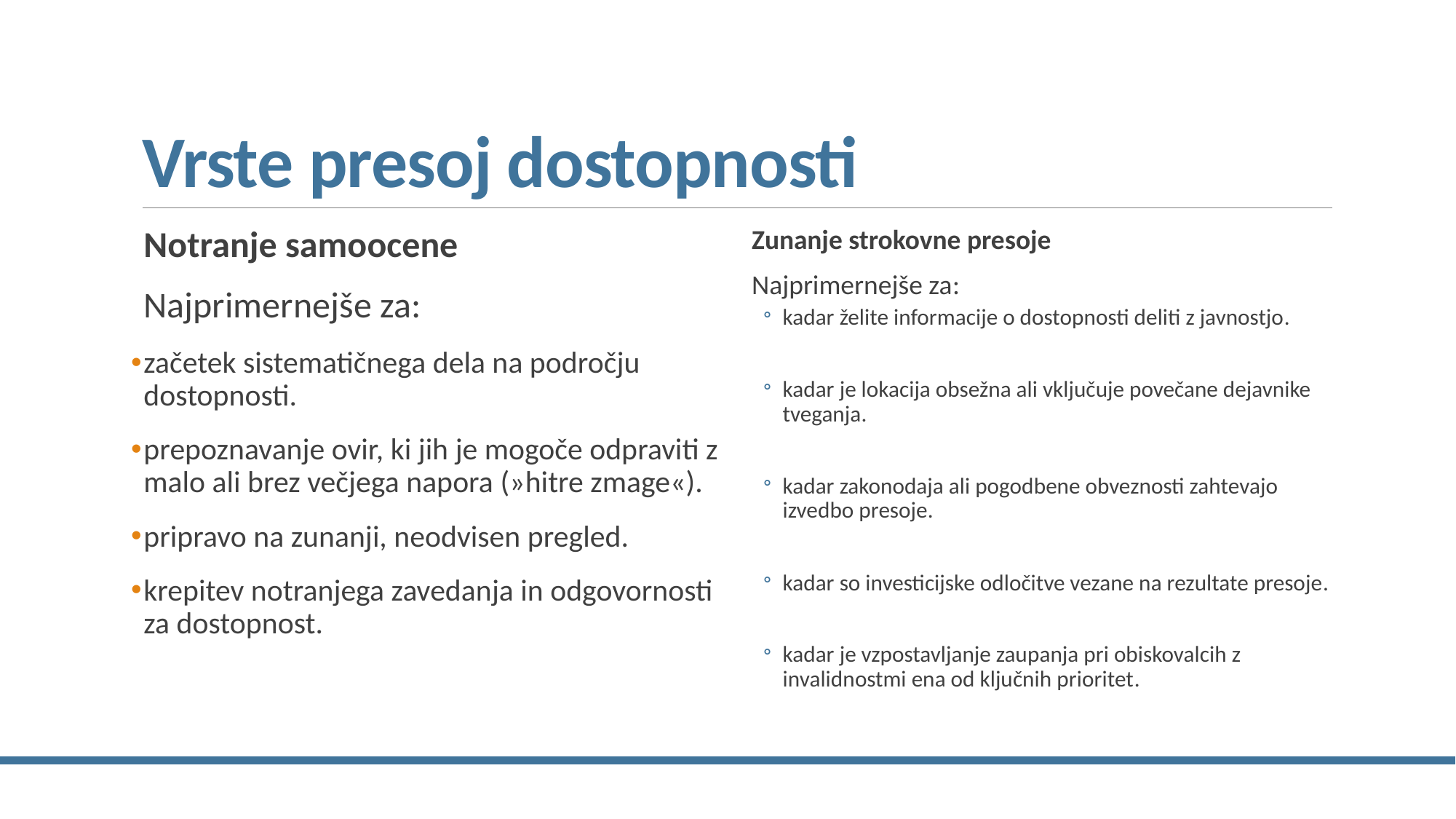

# Vrste presoj dostopnosti
Notranje samoocene
Najprimernejše za:
začetek sistematičnega dela na področju dostopnosti.
prepoznavanje ovir, ki jih je mogoče odpraviti z malo ali brez večjega napora (»hitre zmage«).
pripravo na zunanji, neodvisen pregled.
krepitev notranjega zavedanja in odgovornosti za dostopnost.

Zunanje strokovne presoje
Najprimernejše za:
kadar želite informacije o dostopnosti deliti z javnostjo.

kadar je lokacija obsežna ali vključuje povečane dejavnike tveganja.

kadar zakonodaja ali pogodbene obveznosti zahtevajo izvedbo presoje.

kadar so investicijske odločitve vezane na rezultate presoje.

kadar je vzpostavljanje zaupanja pri obiskovalcih z invalidnostmi ena od ključnih prioritet.